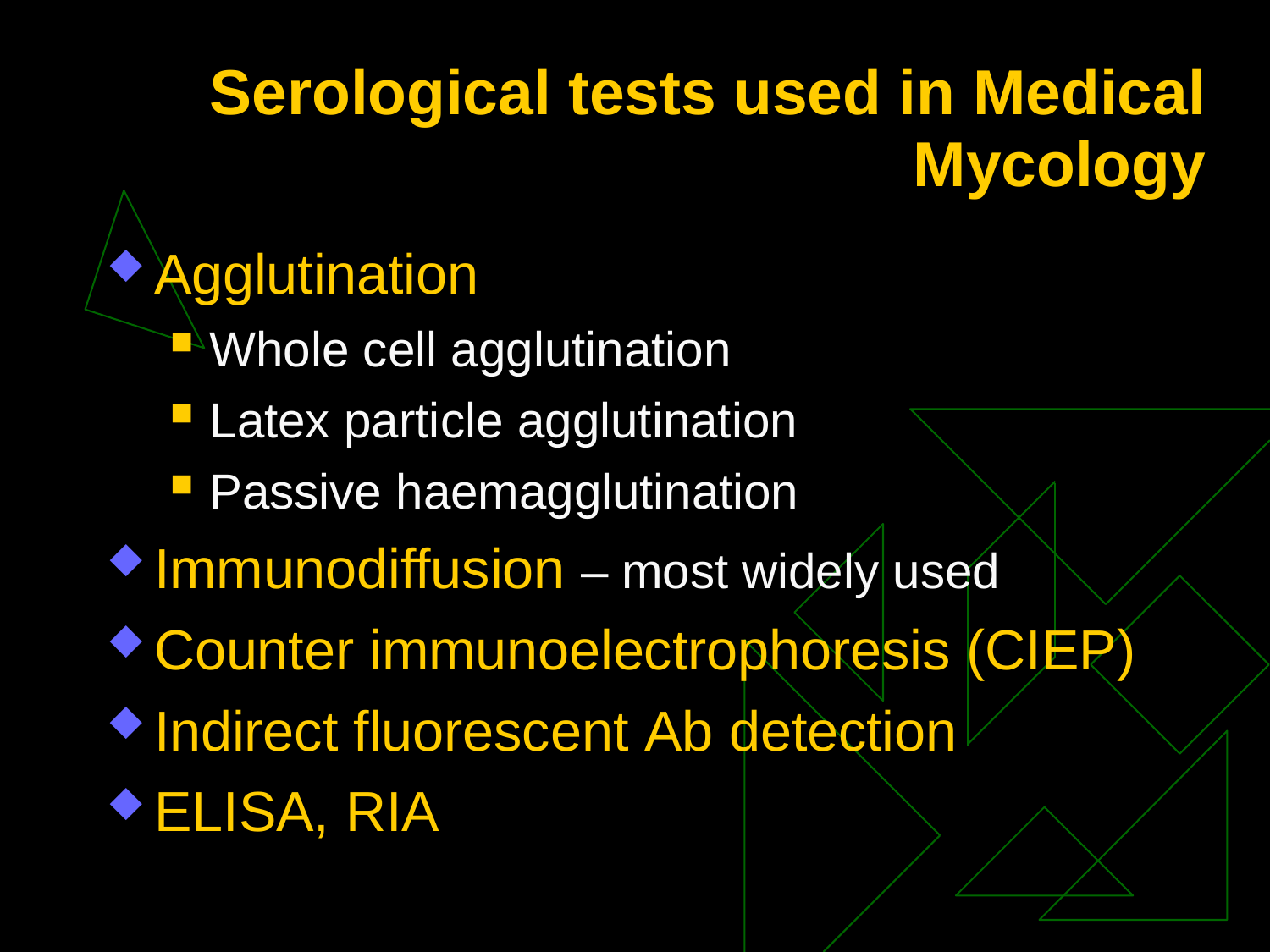

# Serological tests used in Medical
Mycology

Agglutination
Whole cell agglutination
Latex particle agglutination
Passive haemagglutination
Immunodiffusion – most widely used
Counter immunoelectrophoresis (CIEP)
Indirect fluorescent Ab detection
ELISA, RIA